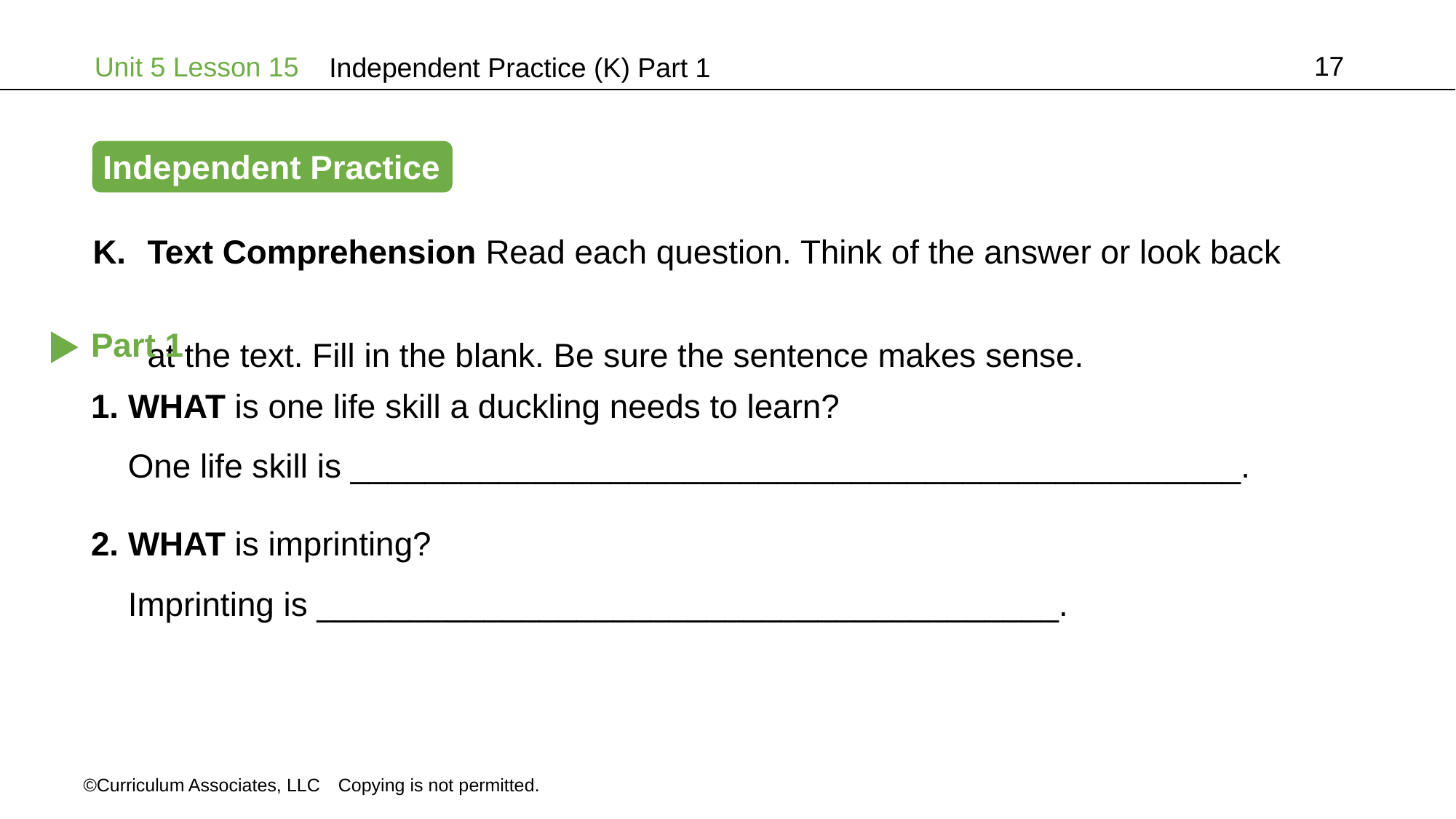

17
Independent Practice (K) Part 1
Independent Practice

Text Comprehension Read each question. Think of the answer or look back
at the text. Fill in the blank. Be sure the sentence makes sense.
Part 1

1. WHAT is one life skill a duckling needs to learn?
    One life skill is ________________________________________________.
2. WHAT is imprinting?
    Imprinting is ________________________________________.